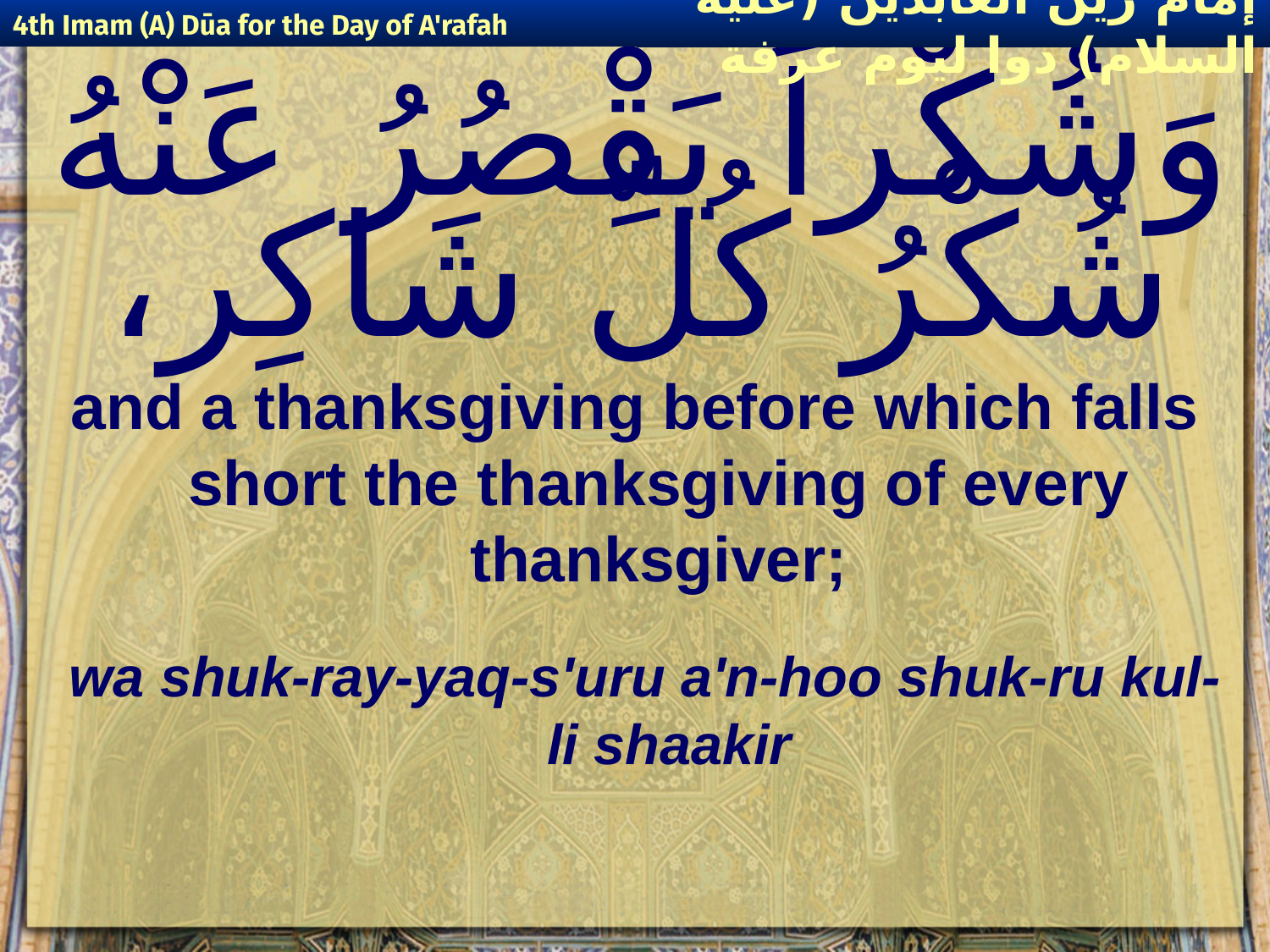

4th Imam (A) Dūa for the Day of A'rafah
إمام زين العابدين (عليه السلام) دوا ليوم عرفة
# وَشُكْراً يَقْصُرُ عَنْهُ شُكْرُ كُلِّ شَاكِر،
and a thanksgiving before which falls short the thanksgiving of every thanksgiver;
wa shuk-ray-yaq-s'uru a'n-hoo shuk-ru kul-li shaakir